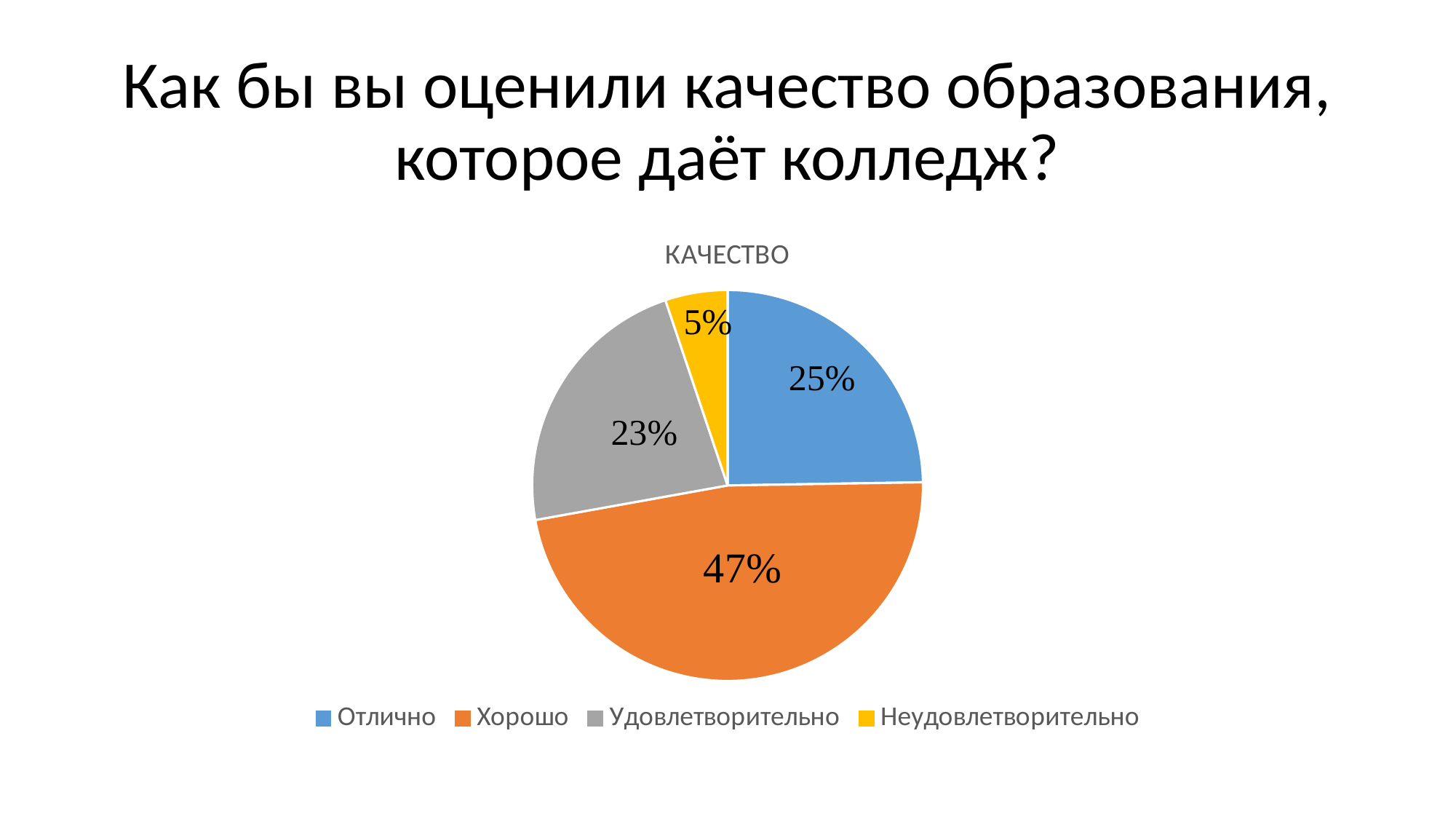

# Как бы вы оценили качество образования, которое даёт колледж?

### Chart:

| Category | КАЧЕСТВО |
|---|---|
| Отлично | 24.0 |
| Хорошо | 46.0 |
| Удовлетворительно | 22.0 |
| Неудовлетворительно | 5.0 |